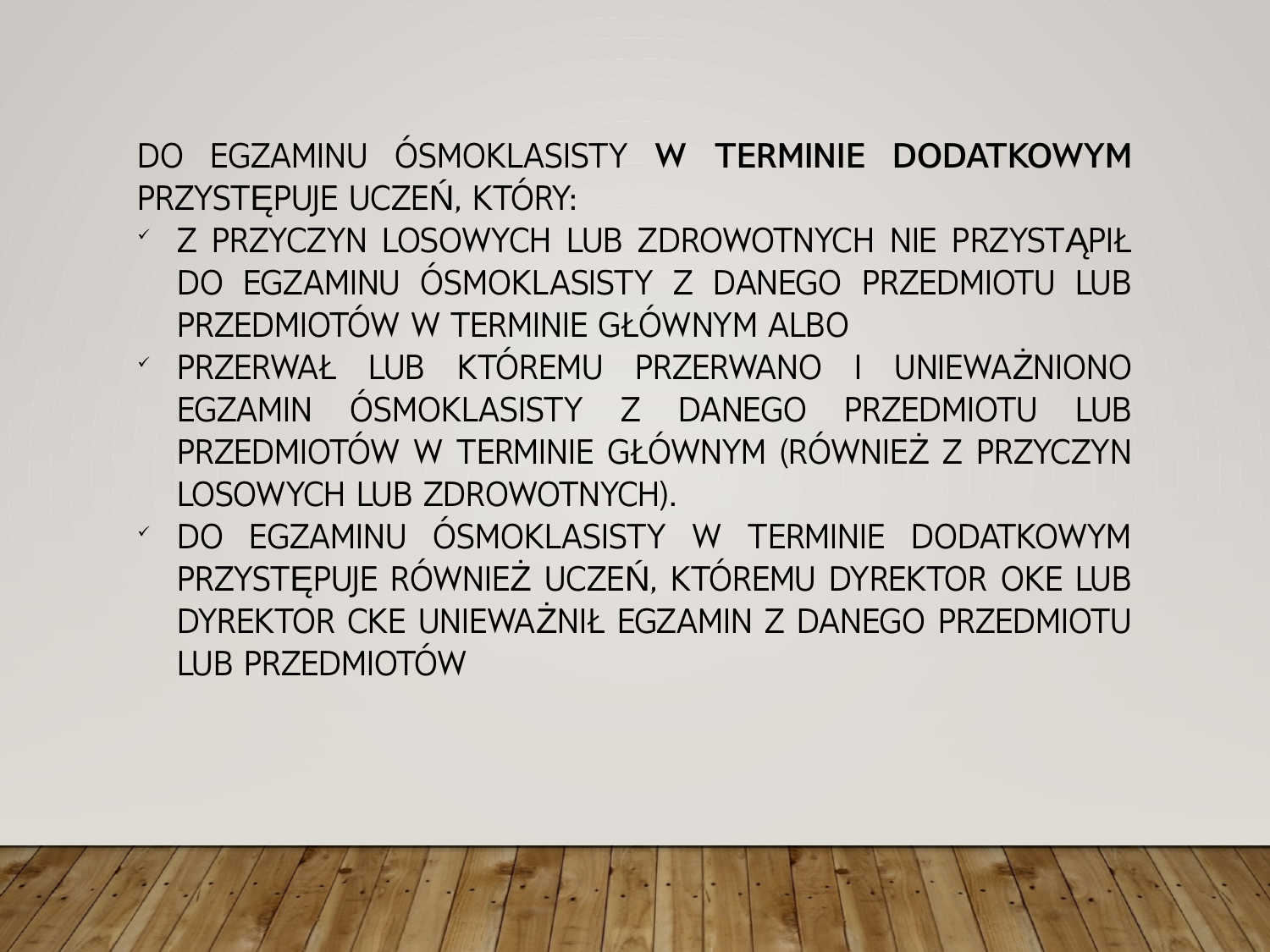

Do egzaminu ósmoklasisty w terminie dodatkowym przystępuje uczeń, który:
z przyczyn losowych lub zdrowotnych nie przystąpił do egzaminu ósmoklasisty z danego przedmiotu lub przedmiotów w terminie głównym ALBO
przerwał lub któremu przerwano i unieważniono egzamin ósmoklasisty z danego przedmiotu lub przedmiotów w terminie głównym (również z przyczyn losowych lub zdrowotnych).
do egzaminu ósmoklasisty w terminie dodatkowym przystępuje również uczeń, któremu dyrektor OKE lub dyrektor CKE unieważnił egzamin z danego przedmiotu lub przedmiotów